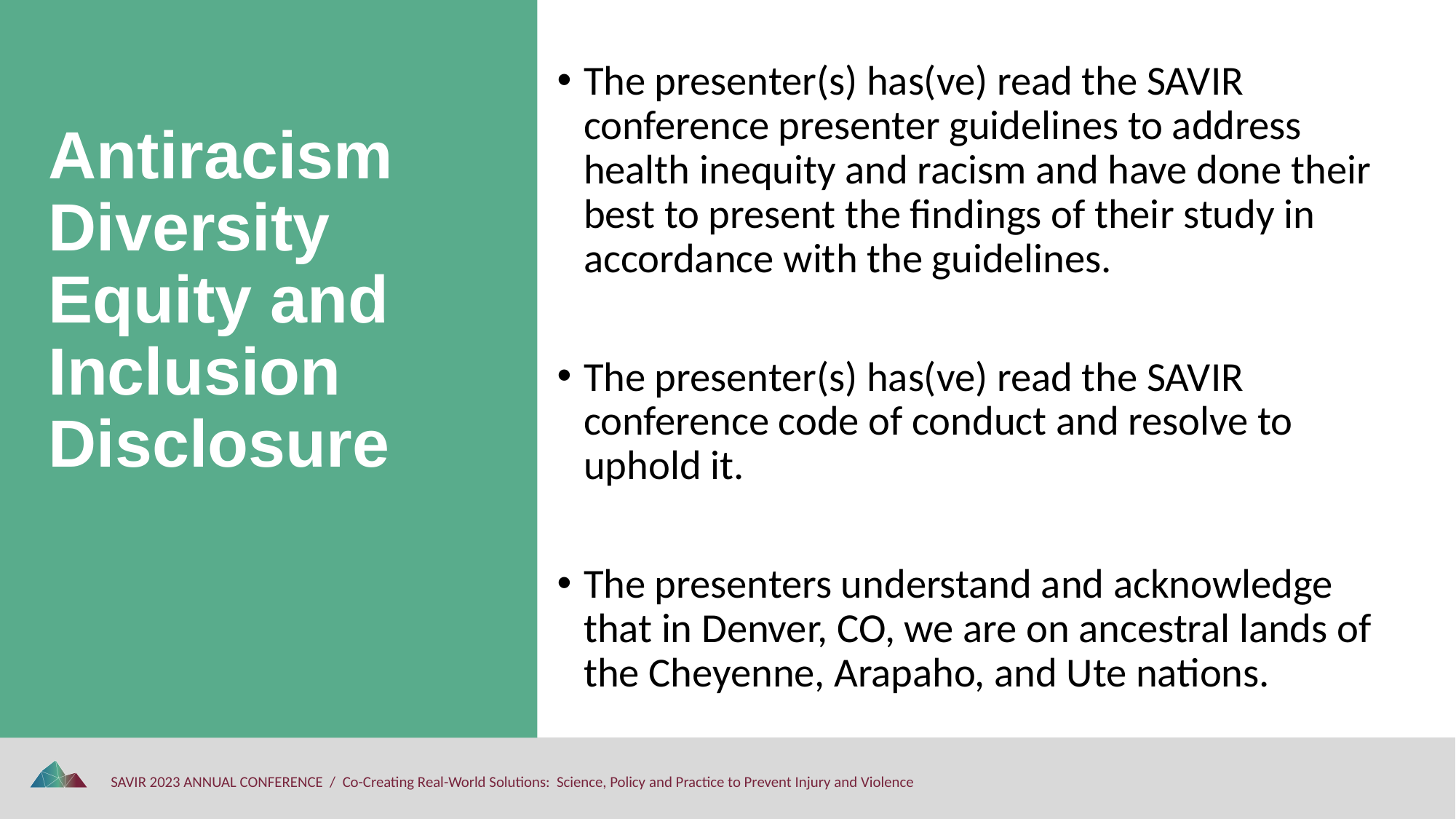

The presenter(s) has(ve) read the SAVIR conference presenter guidelines to address health inequity and racism and have done their best to present the findings of their study in accordance with the guidelines.

The presenter(s) has(ve) read the SAVIR conference code of conduct and resolve to uphold it.

The presenters understand and acknowledge that in Denver, CO, we are on ancestral lands of the Cheyenne, Arapaho, and Ute nations.

# Antiracism Diversity Equity and Inclusion Disclosure
SAVIR 2023 ANNUAL CONFERENCE  /  Co-Creating Real-World Solutions:  Science, Policy and Practice to Prevent Injury and Violence